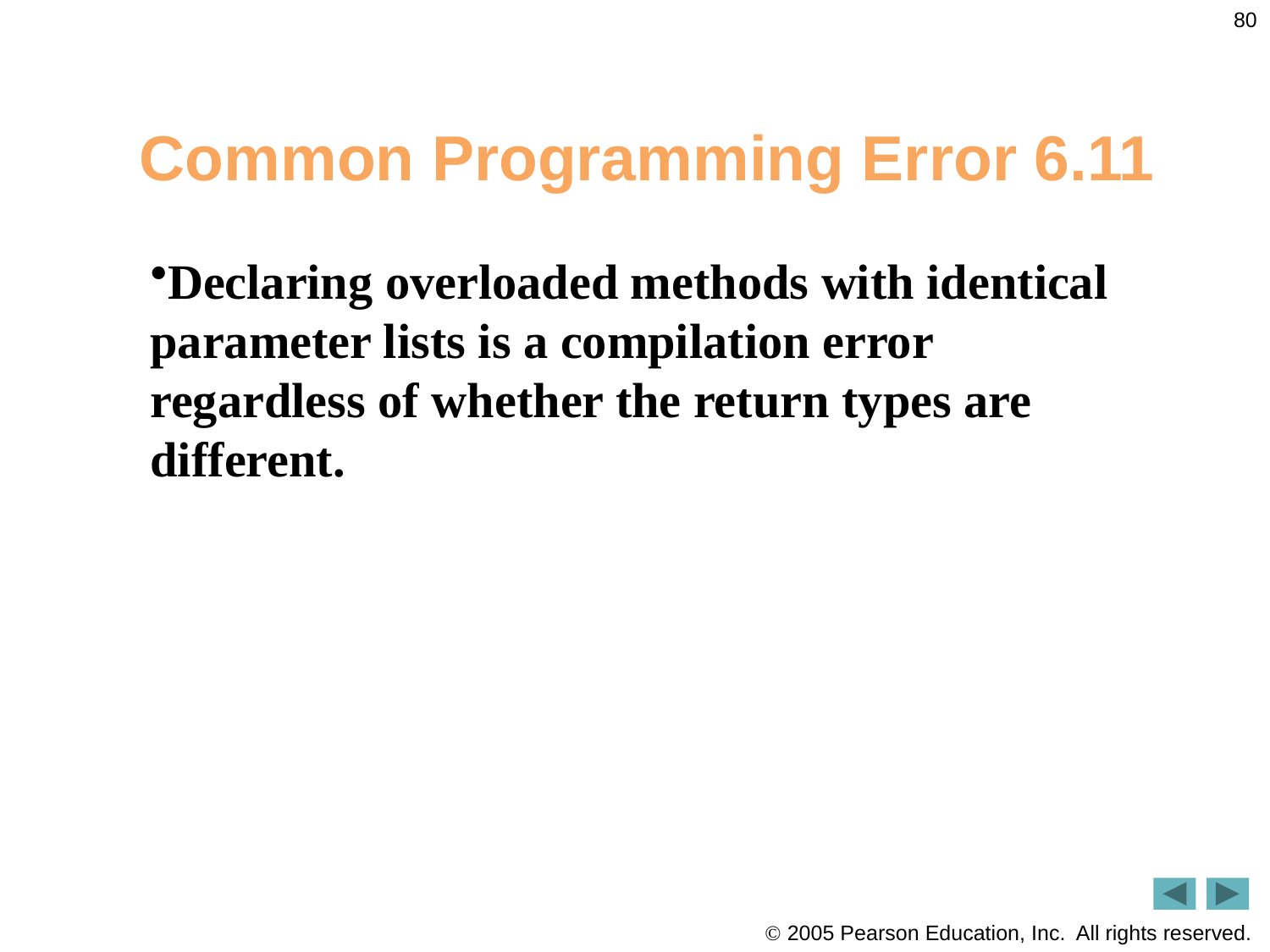

80
# Common Programming Error 6.11
Declaring overloaded methods with identical parameter lists is a compilation error regardless of whether the return types are different.